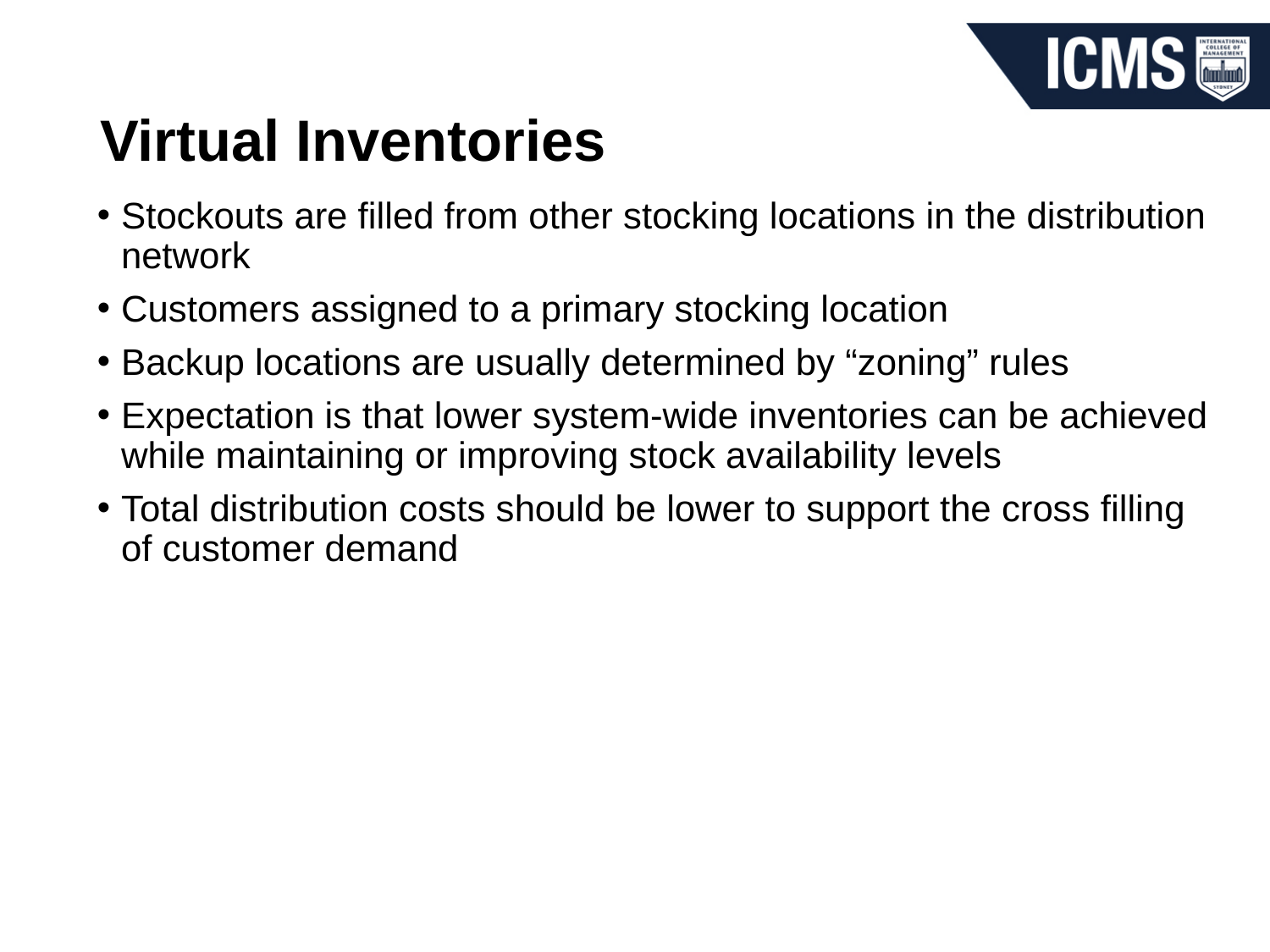

# Virtual Inventories
Stockouts are filled from other stocking locations in the distribution network
Customers assigned to a primary stocking location
Backup locations are usually determined by “zoning” rules
Expectation is that lower system-wide inventories can be achieved while maintaining or improving stock availability levels
Total distribution costs should be lower to support the cross filling of customer demand